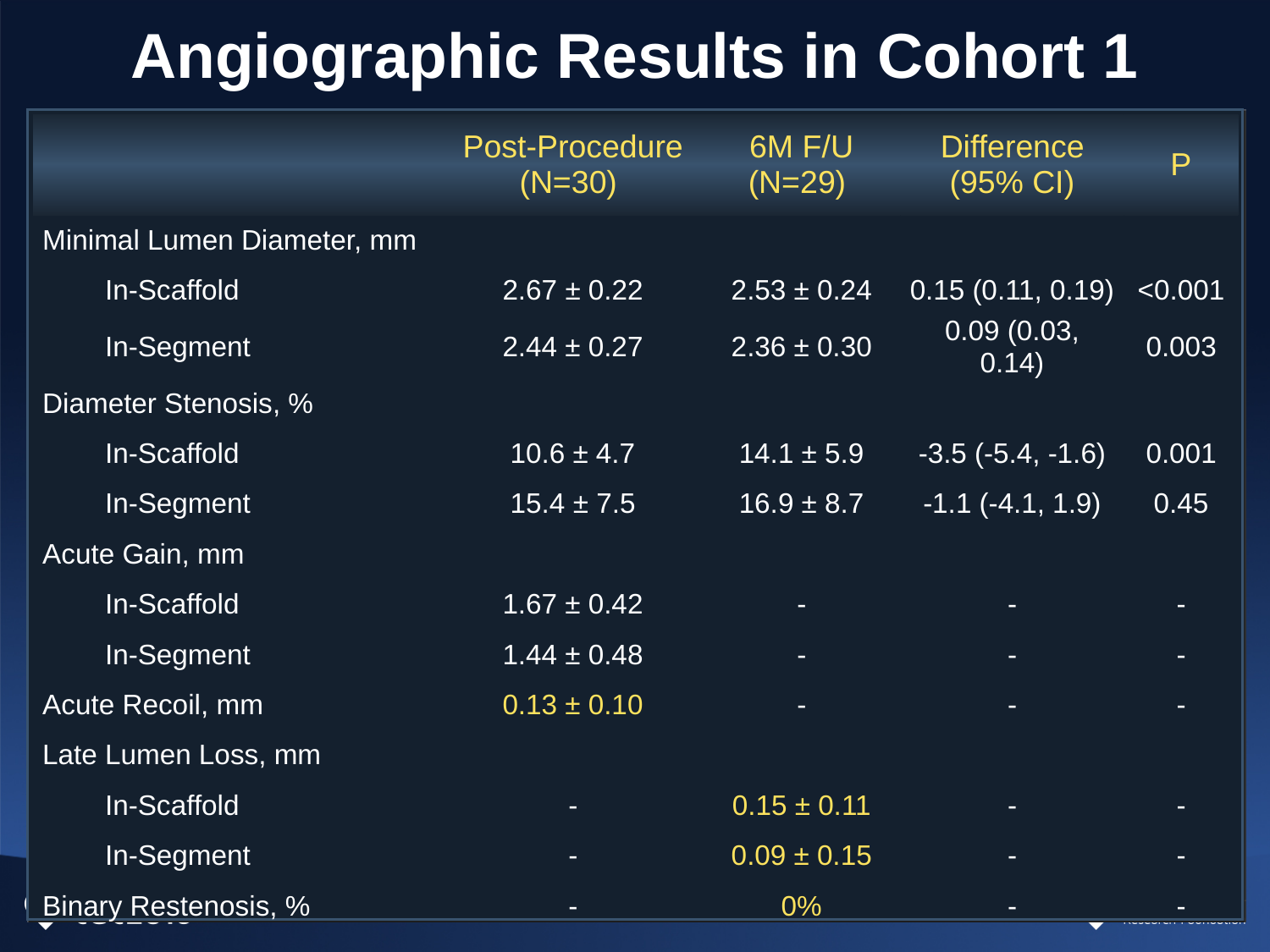

Angiographic Results in Cohort 1

|  | Post-Procedure (N=30) | 6M F/U (N=29) | Difference (95% CI) | P |
| --- | --- | --- | --- | --- |
| Minimal Lumen Diameter, mm |  |  |  |  |
| In-Scaffold | 2.67 ± 0.22 | 2.53 ± 0.24 | 0.15 (0.11, 0.19) | <0.001 |
| In-Segment | 2.44 ± 0.27 | 2.36 ± 0.30 | 0.09 (0.03, 0.14) | 0.003 |
| Diameter Stenosis, % |  |  |  |  |
| In-Scaffold | 10.6 ± 4.7 | 14.1 ± 5.9 | -3.5 (-5.4, -1.6) | 0.001 |
| In-Segment | 15.4 ± 7.5 | 16.9 ± 8.7 | -1.1 (-4.1, 1.9) | 0.45 |
| Acute Gain, mm |  |  |  |  |
| In-Scaffold | 1.67 ± 0.42 | - | - | - |
| In-Segment | 1.44 ± 0.48 | - | - | - |
| Acute Recoil, mm | 0.13 ± 0.10 | - | - | - |
| Late Lumen Loss, mm |  |  |  |  |
| In-Scaffold | - | 0.15 ± 0.11 | - | - |
| In-Segment | - | 0.09 ± 0.15 | - | - |
| Binary Restenosis, % | - | 0% | - | - |